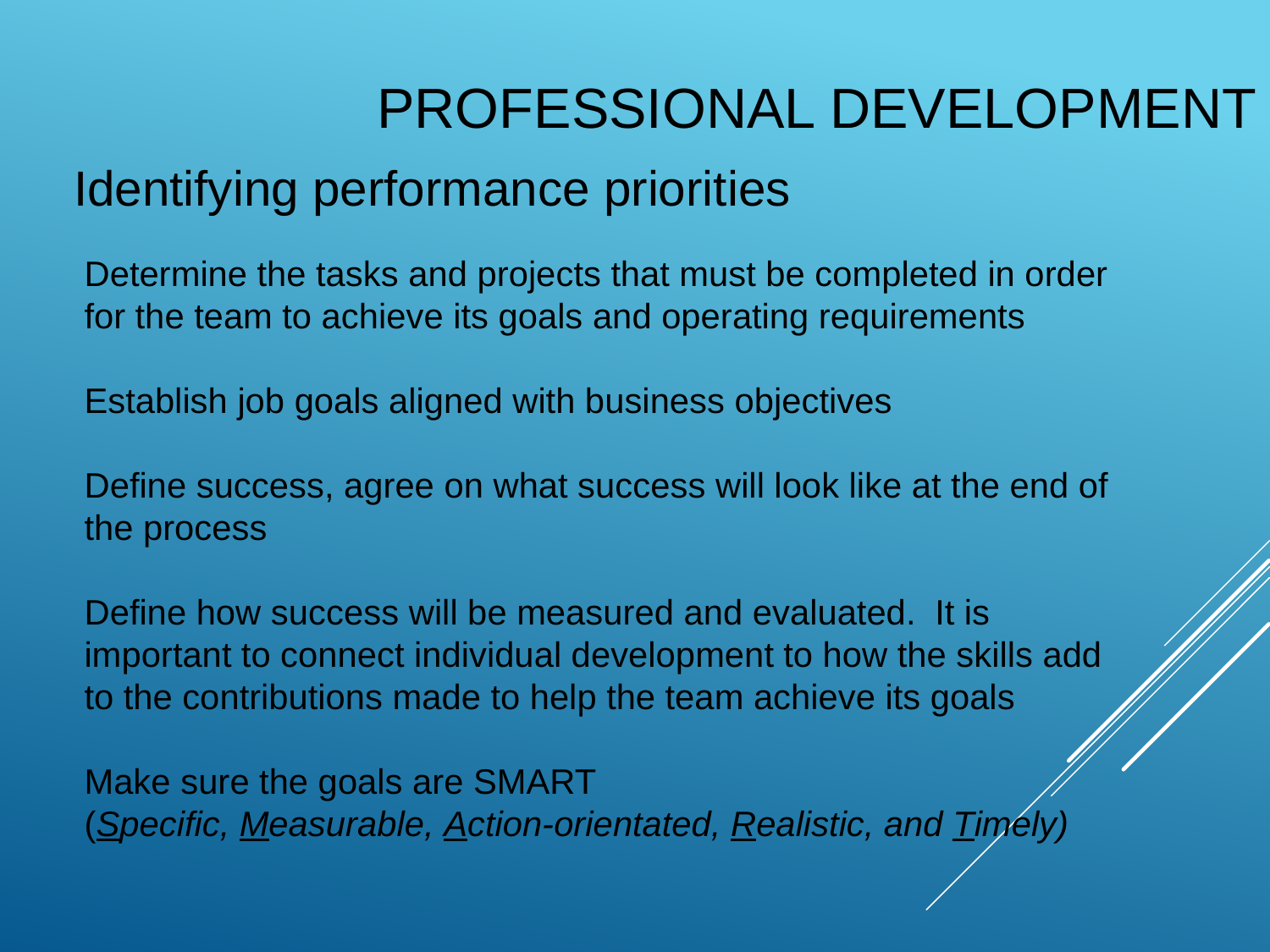

# Professional Development
Identifying performance priorities
Determine the tasks and projects that must be completed in order for the team to achieve its goals and operating requirements

Establish job goals aligned with business objectives

Define success, agree on what success will look like at the end of the process

Define how success will be measured and evaluated.  It is important to connect individual development to how the skills add to the contributions made to help the team achieve its goals

Make sure the goals are SMART
(Specific, Measurable, Action-orientated, Realistic, and Timely)